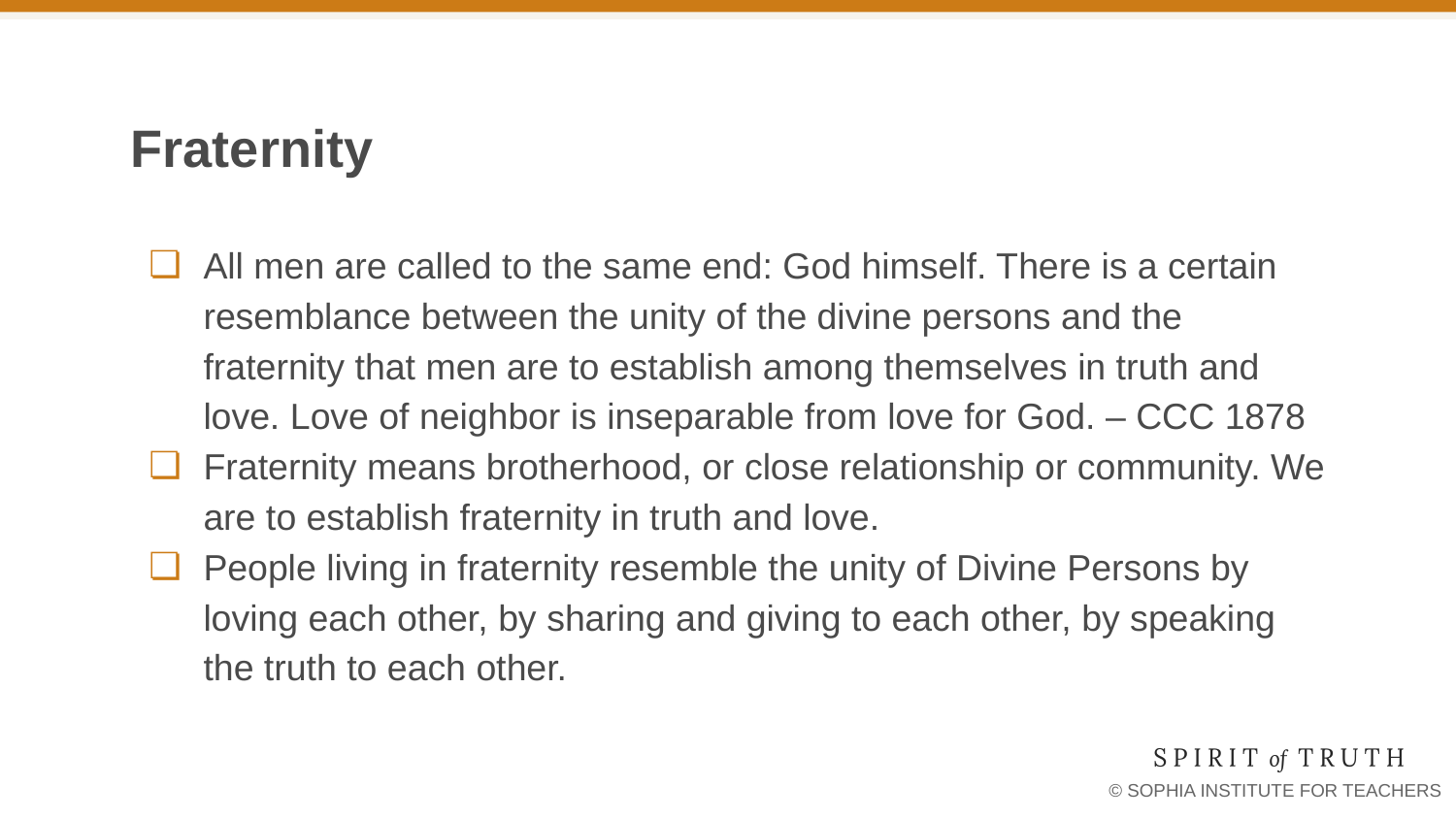

# Fraternity
All men are called to the same end: God himself. There is a certain resemblance between the unity of the divine persons and the fraternity that men are to establish among themselves in truth and love. Love of neighbor is inseparable from love for God. – CCC 1878
Fraternity means brotherhood, or close relationship or community. We are to establish fraternity in truth and love.
People living in fraternity resemble the unity of Divine Persons by loving each other, by sharing and giving to each other, by speaking the truth to each other.